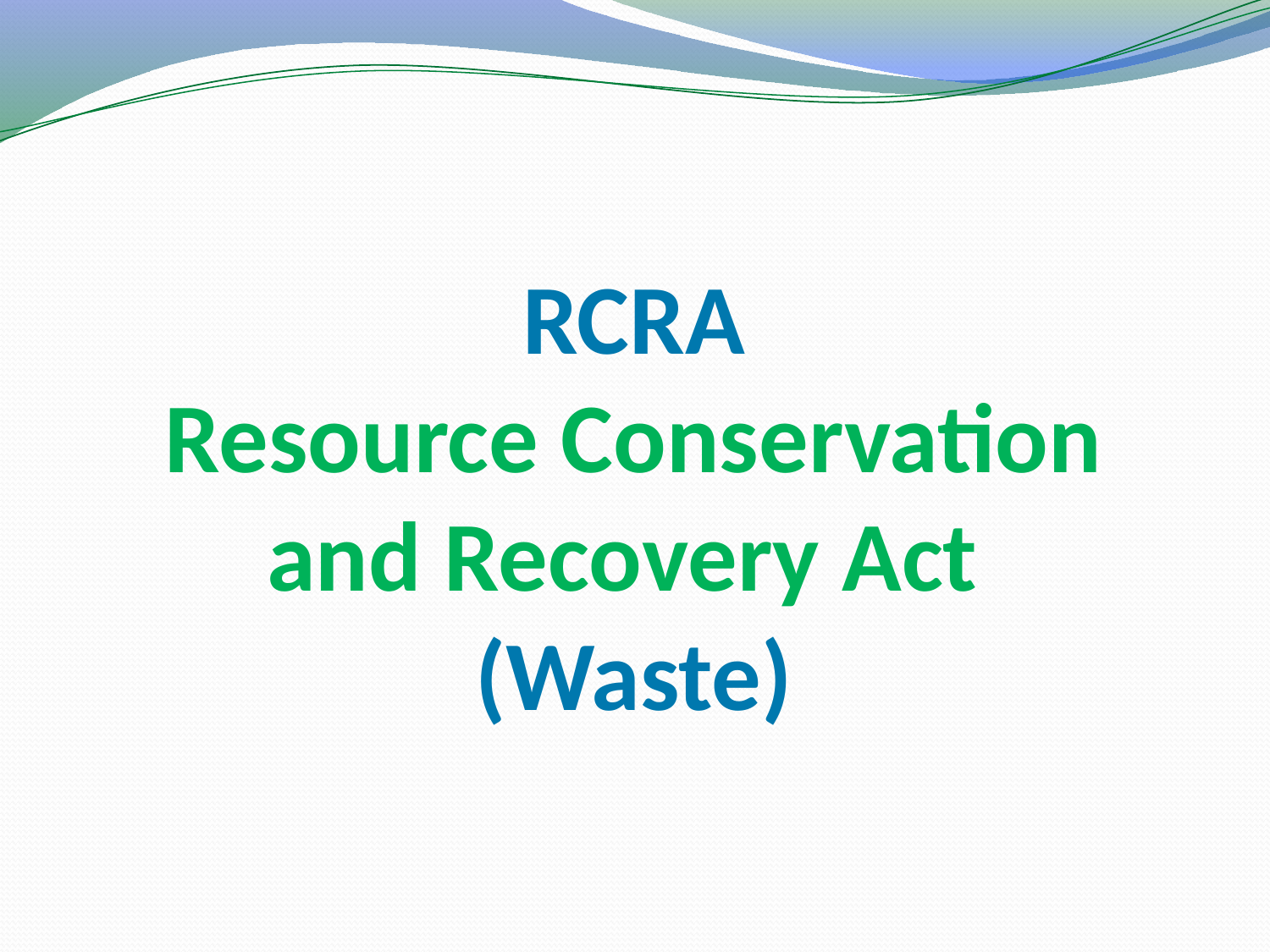

# RCRA Resource Conservation and Recovery Act (Waste)